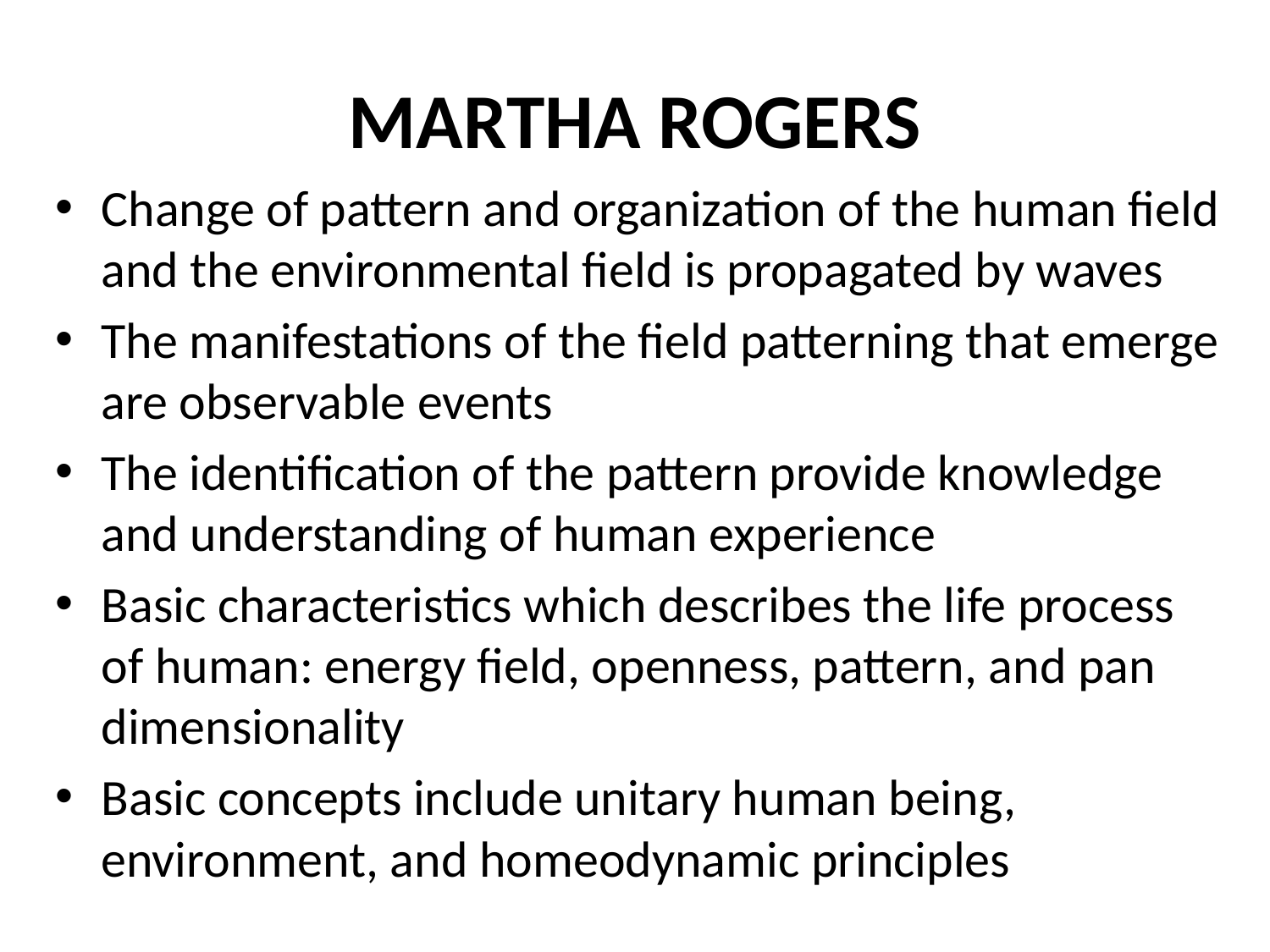

# MARTHA ROGERS
Change of pattern and organization of the human field and the environmental field is propagated by waves
The manifestations of the field patterning that emerge are observable events
The identification of the pattern provide knowledge and understanding of human experience
Basic characteristics which describes the life process of human: energy field, openness, pattern, and pan dimensionality
Basic concepts include unitary human being, environment, and homeodynamic principles